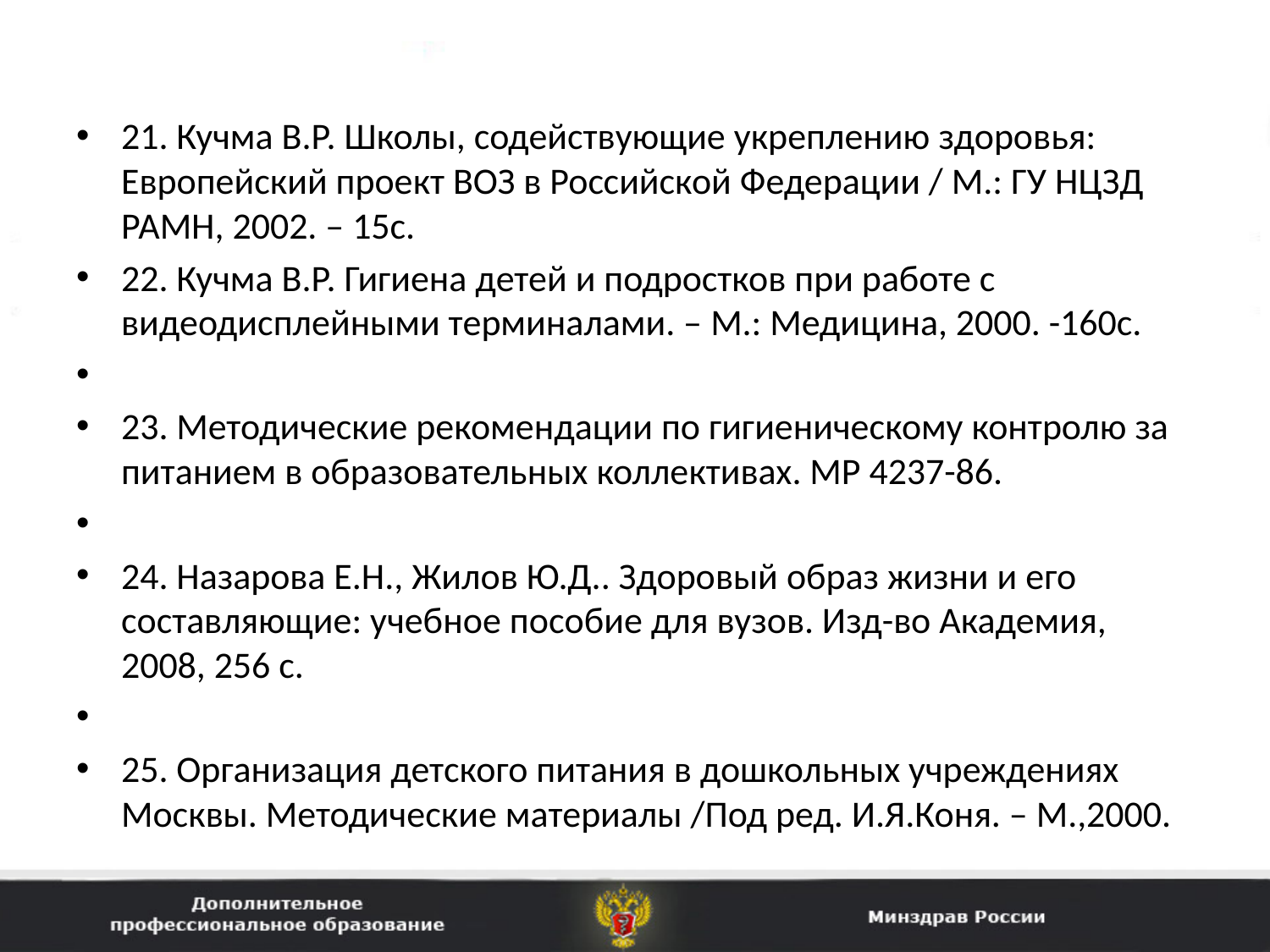

21. Кучма В.Р. Школы, содействующие укреплению здоровья: Европейский проект ВОЗ в Российской Федерации / М.: ГУ НЦЗД РАМН, 2002. – 15с.
22. Кучма В.Р. Гигиена детей и подростков при работе с видеодисплейными терминалами. – М.: Медицина, 2000. -160с.

23. Методические рекомендации по гигиеническому контролю за питанием в образовательных коллективах. МР 4237-86.

24. Назарова Е.Н., Жилов Ю.Д.. Здоровый образ жизни и его составляющие: учебное пособие для вузов. Изд-во Академия, 2008, 256 с.

25. Организация детского питания в дошкольных учреждениях Москвы. Методические материалы /Под ред. И.Я.Коня. – М.,2000.